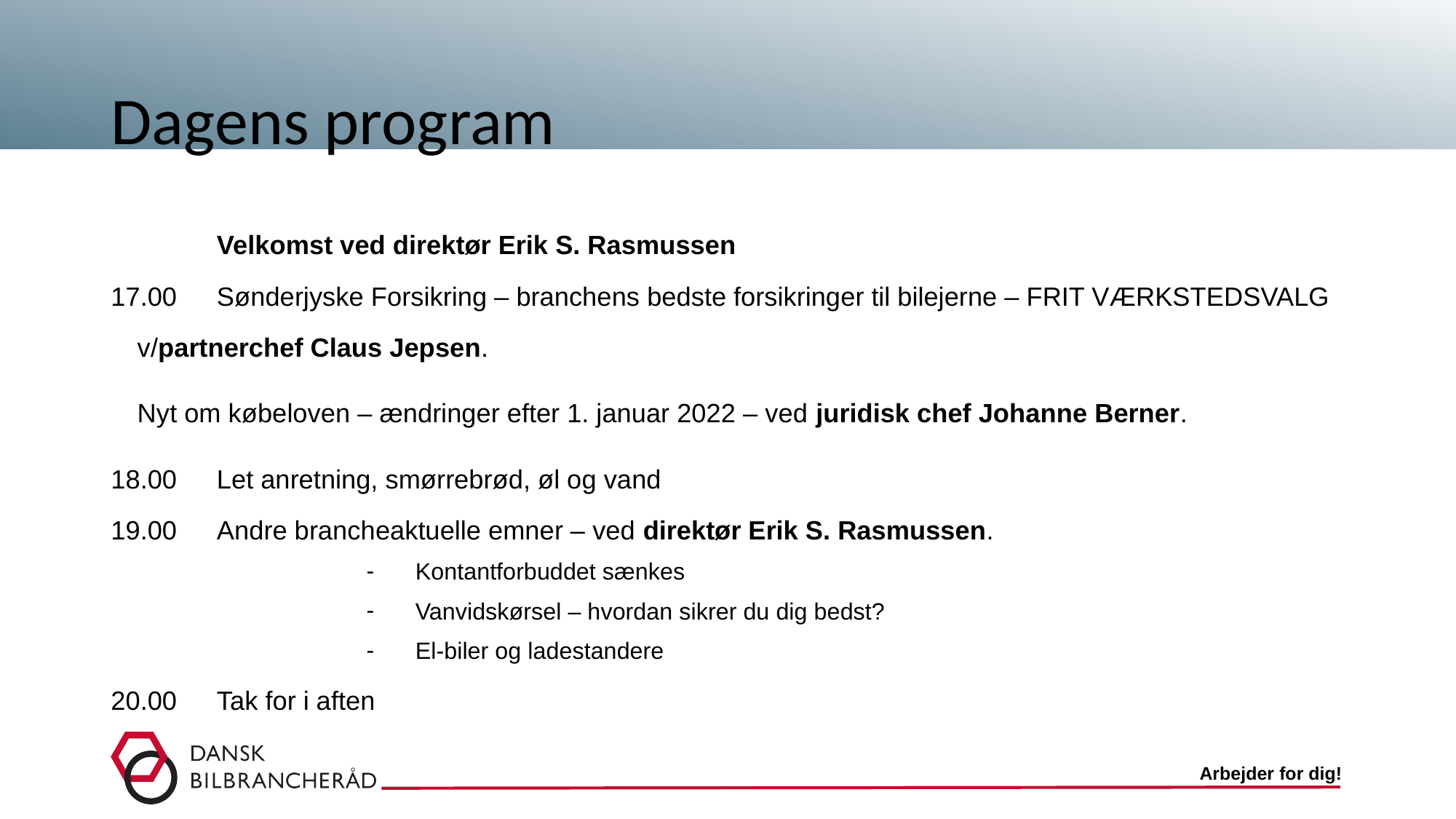

# Dagens program
	Velkomst ved direktør Erik S. Rasmussen
17.00	Sønderjyske Forsikring – branchens bedste forsikringer til bilejerne – FRIT VÆRKSTEDSVALG
	v/partnerchef Claus Jepsen.
	Nyt om købeloven – ændringer efter 1. januar 2022 – ved juridisk chef Johanne Berner.
18.00	Let anretning, smørrebrød, øl og vand
19.00	Andre brancheaktuelle emner – ved direktør Erik S. Rasmussen.
Kontantforbuddet sænkes
Vanvidskørsel – hvordan sikrer du dig bedst?
El-biler og ladestandere
20.00	Tak for i aften